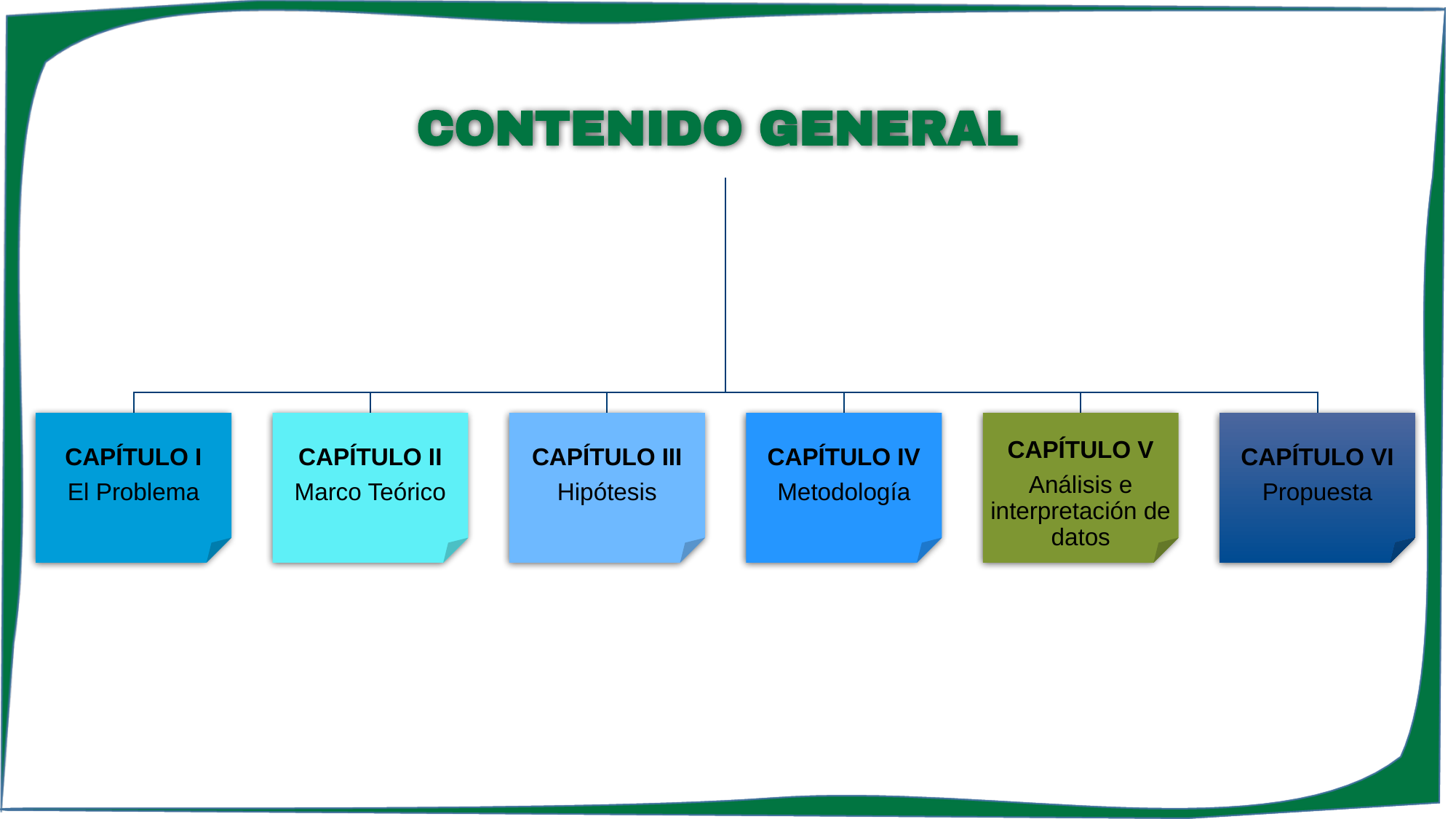

CONTENIDO GENERAL
CAPÍTULO I
El Problema
CAPÍTULO II
Marco Teórico
CAPÍTULO III
Hipótesis
CAPÍTULO IV
Metodología

CAPÍTULO V
Análisis e interpretación de datos
CAPÍTULO VI
Propuesta